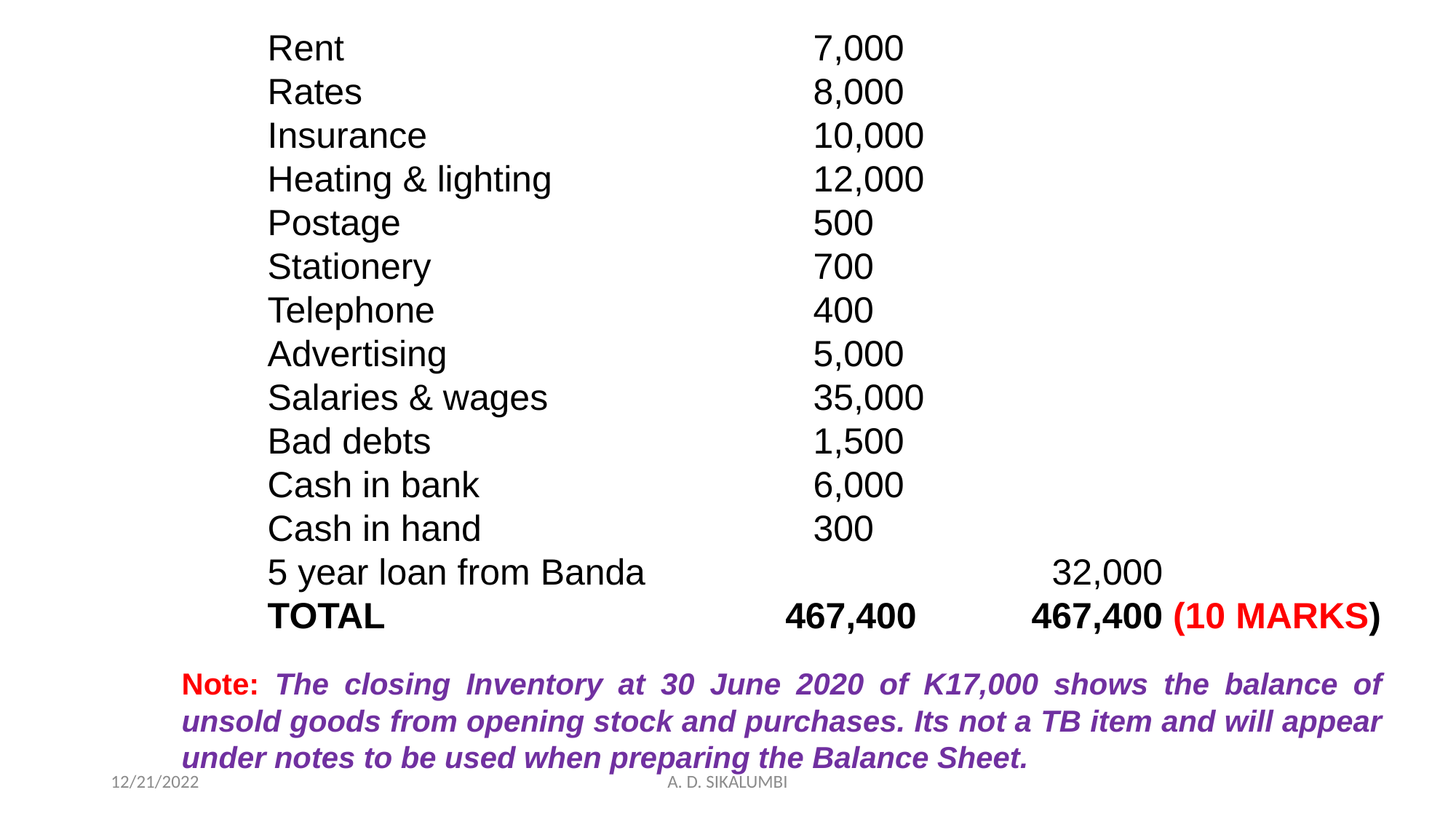

Rent					7,000
Rates					8,000
Insurance				10,000
Heating & lighting 			12,000
Postage				500
Stationery				700
Telephone				400
Advertising				5,000
Salaries & wages			35,000
Bad debts				1,500
Cash in bank				6,000
Cash in hand				300
5 year loan from Banda				  32,000
TOTAL			        467,400		467,400 (10 MARKS)
Note: The closing Inventory at 30 June 2020 of K17,000 shows the balance of unsold goods from opening stock and purchases. Its not a TB item and will appear under notes to be used when preparing the Balance Sheet.
12/21/2022
A. D. SIKALUMBI